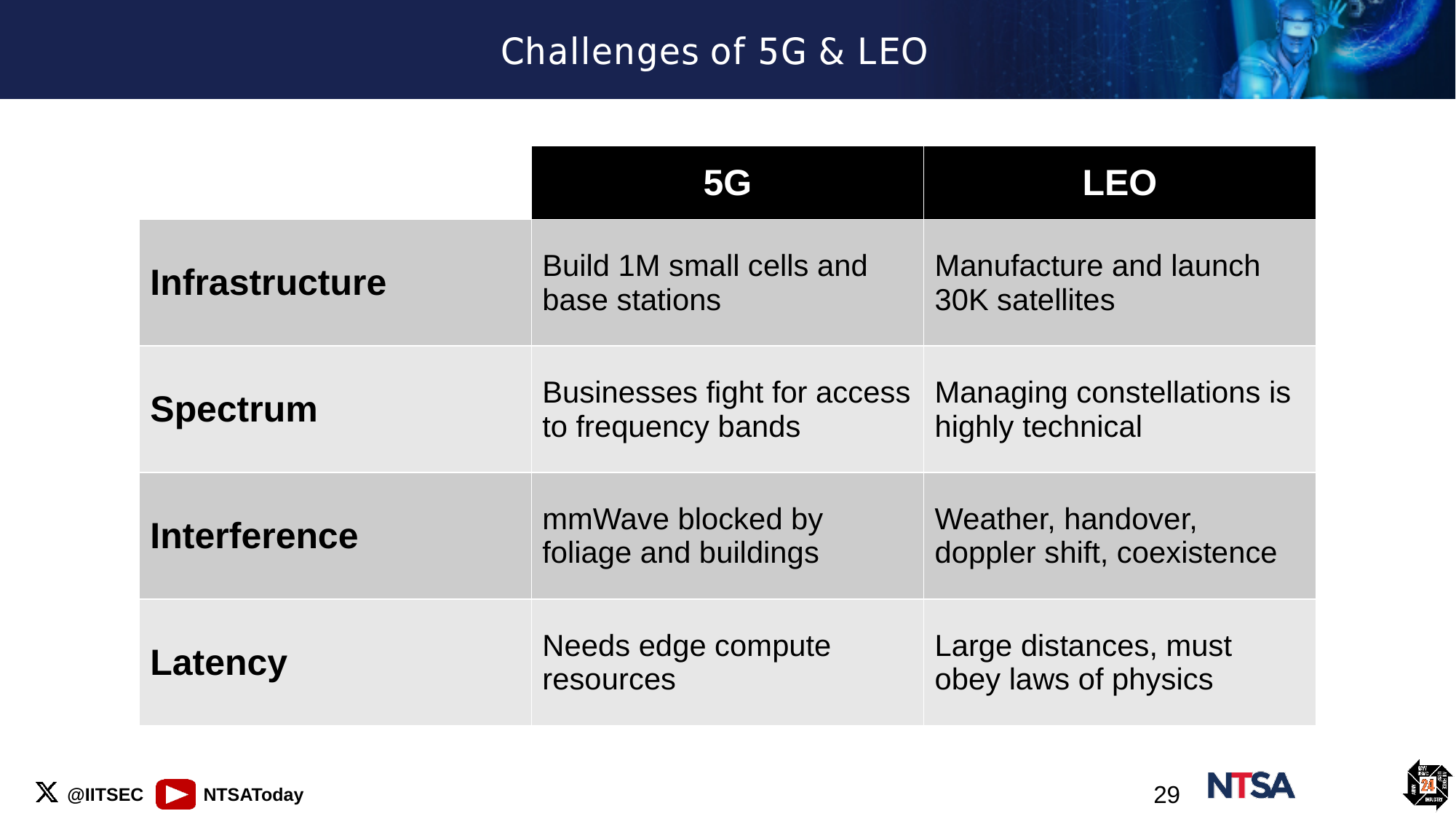

# Challenges of 5G & LEO
|  | 5G | LEO |
| --- | --- | --- |
| Infrastructure | Build 1M small cells and base stations | Manufacture and launch 30K satellites |
| Spectrum | Businesses fight for access to frequency bands | Managing constellations is highly technical |
| Interference | mmWave blocked by foliage and buildings | Weather, handover, doppler shift, coexistence |
| Latency | Needs edge compute resources | Large distances, must obey laws of physics |

29